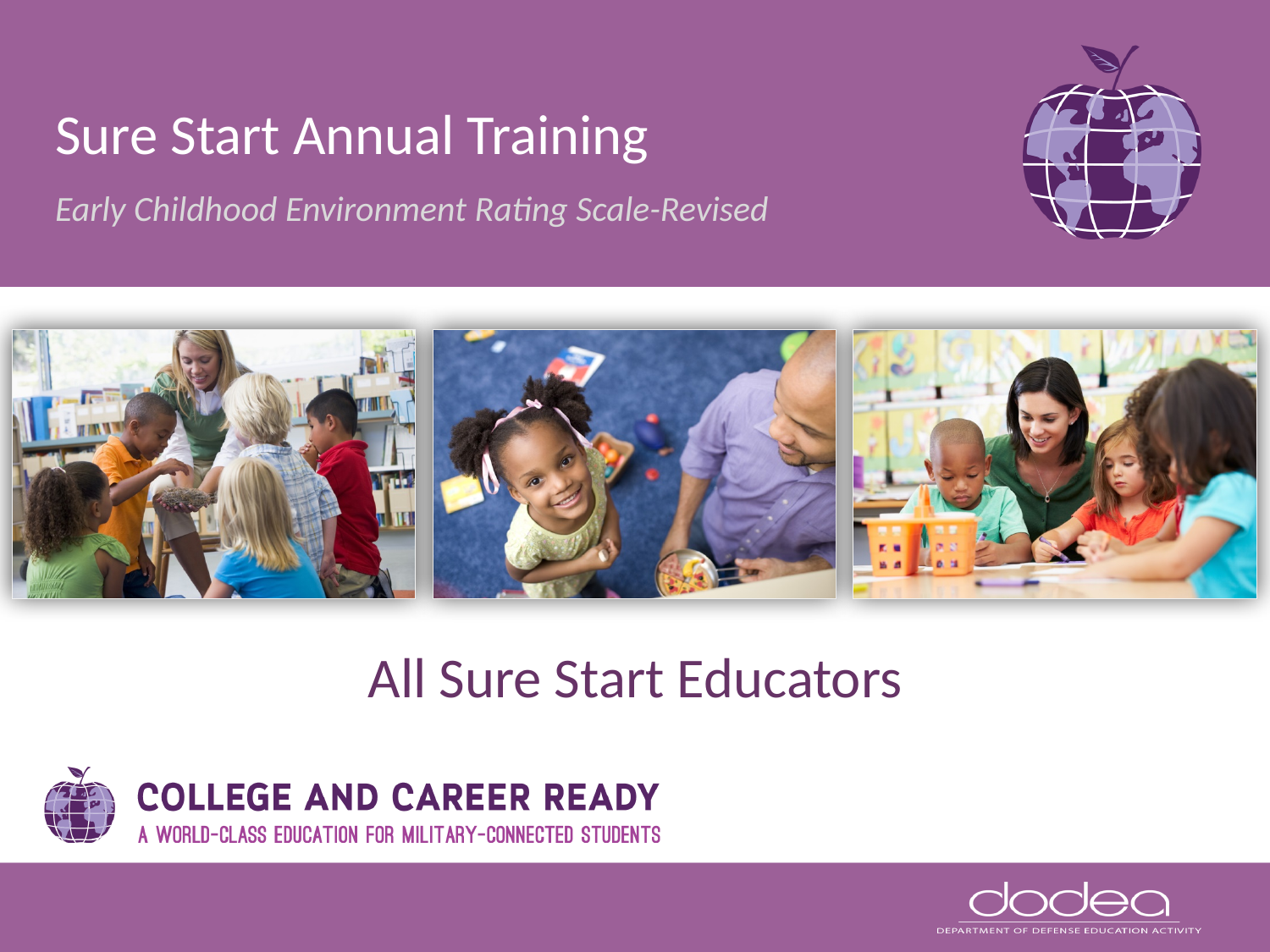

Sure Start Annual Training
Early Childhood Environment Rating Scale-Revised
# All Sure Start Educators